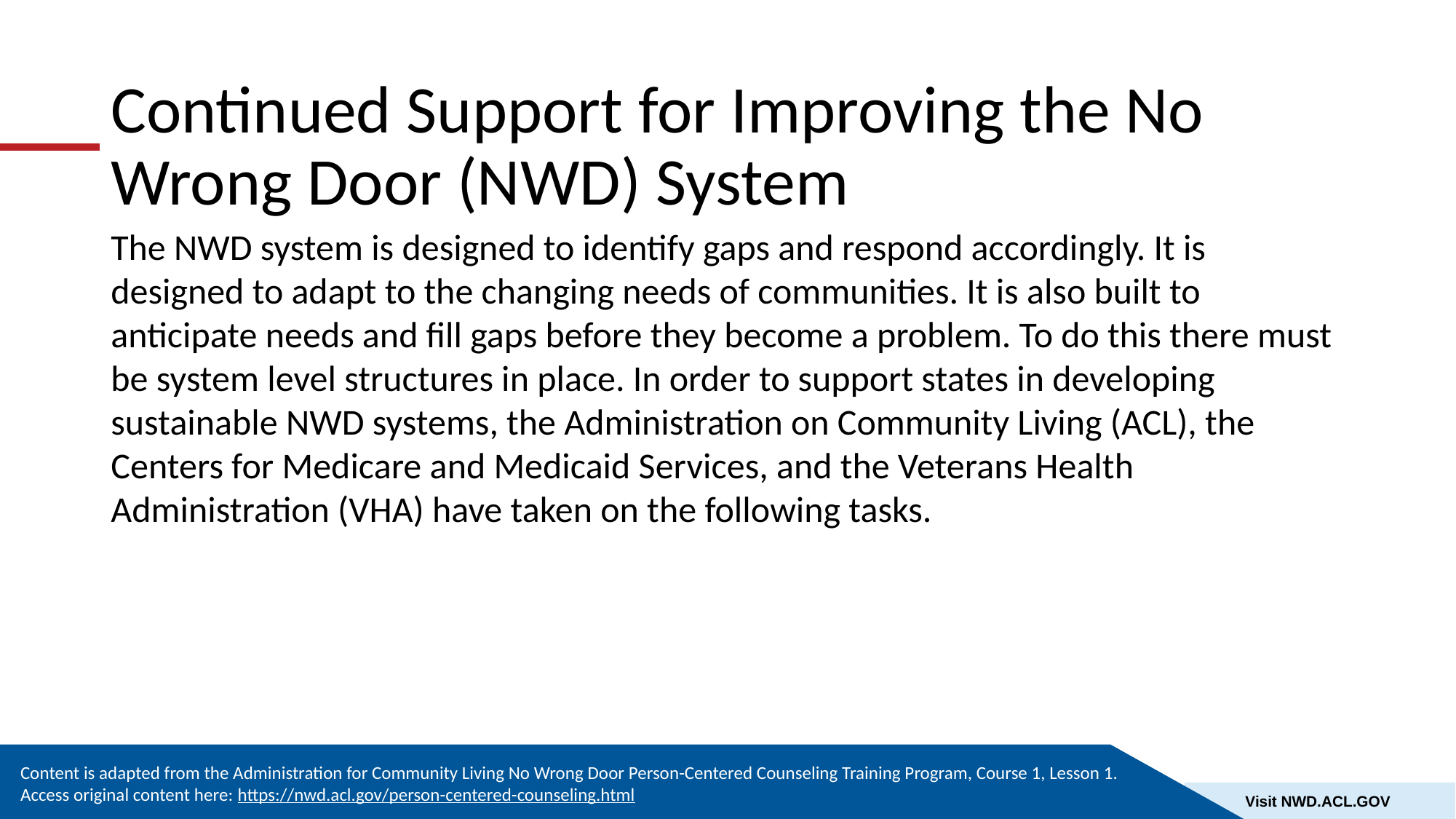

# Continued Support for Improving the No Wrong Door (NWD) System
The NWD system is designed to identify gaps and respond accordingly. It is designed to adapt to the changing needs of communities. It is also built to anticipate needs and fill gaps before they become a problem. To do this there must be system level structures in place. In order to support states in developing sustainable NWD systems, the Administration on Community Living (ACL), the Centers for Medicare and Medicaid Services, and the Veterans Health Administration (VHA) have taken on the following tasks.